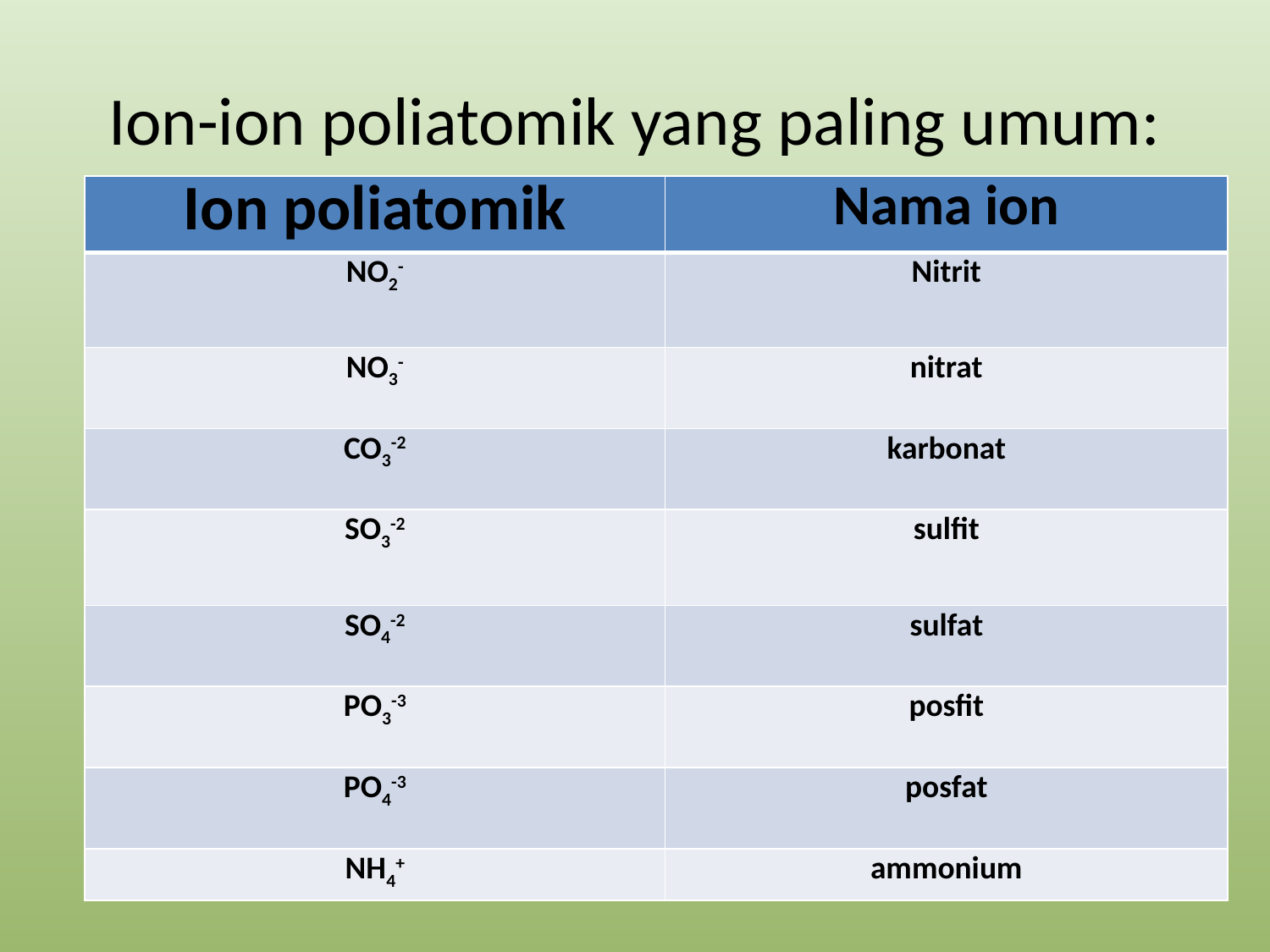

# Ion-ion poliatomik yang paling umum:
| Ion poliatomik | Nama ion |
| --- | --- |
| NO2- | Nitrit |
| NO3- | nitrat |
| CO3-2 | karbonat |
| SO3-2 | sulfit |
| SO4-2 | sulfat |
| PO3-3 | posfit |
| PO4-3 | posfat |
| NH4+ | ammonium |